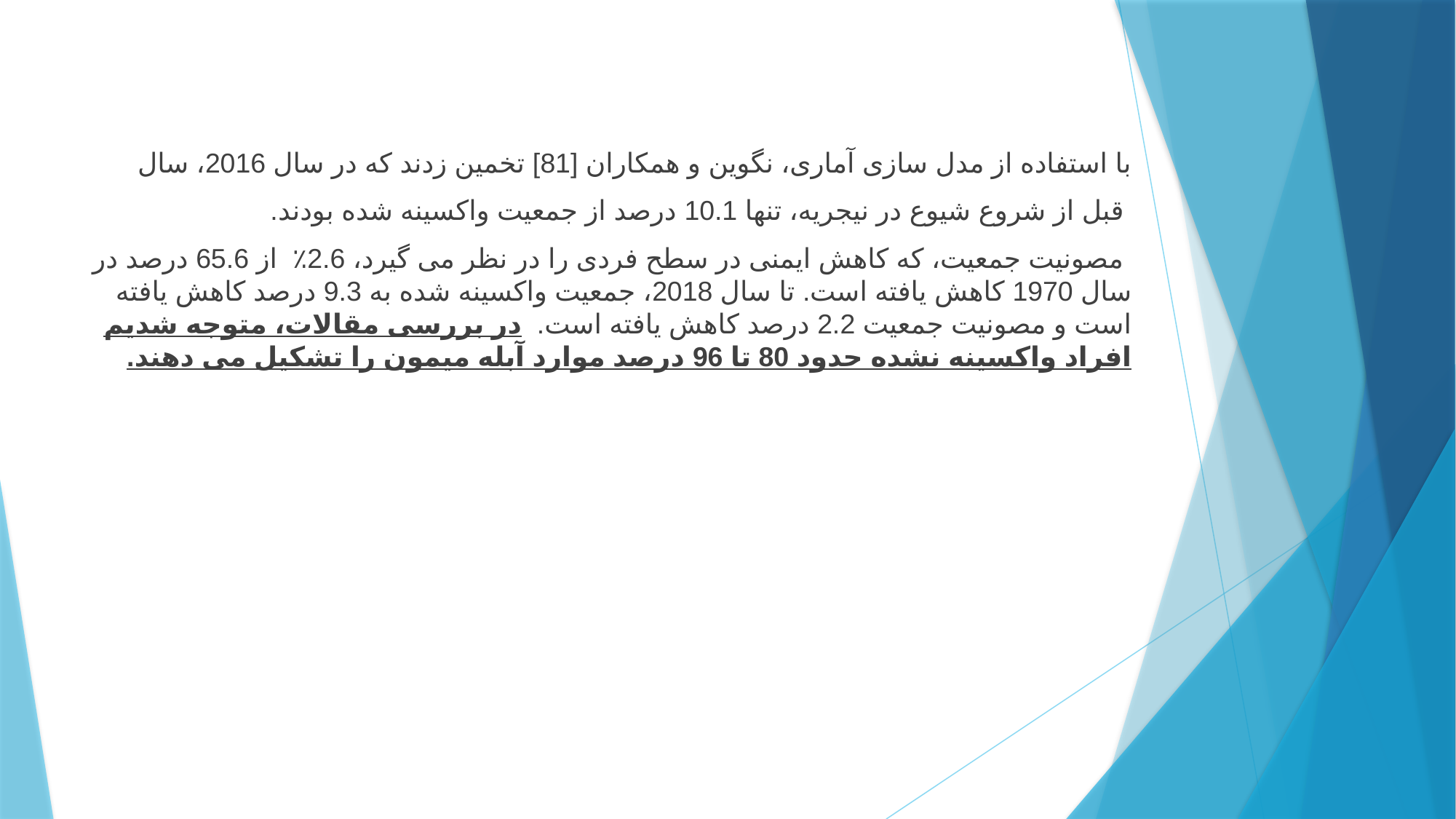

با استفاده از مدل سازی آماری، نگوین و همکاران [81] تخمین زدند که در سال 2016، سال
 قبل از شروع شیوع در نیجریه، تنها 10.1 درصد از جمعیت واکسینه شده بودند.
 مصونیت جمعیت، که کاهش ایمنی در سطح فردی را در نظر می گیرد، 2.6٪  از 65.6 درصد در سال 1970 کاهش یافته است. تا سال 2018، جمعیت واکسینه شده به 9.3 درصد کاهش یافته است و مصونیت جمعیت 2.2 درصد کاهش یافته است.  در بررسی مقالات، متوجه شدیم افراد واکسینه نشده حدود 80 تا 96 درصد موارد آبله میمون را تشکیل می دهند.